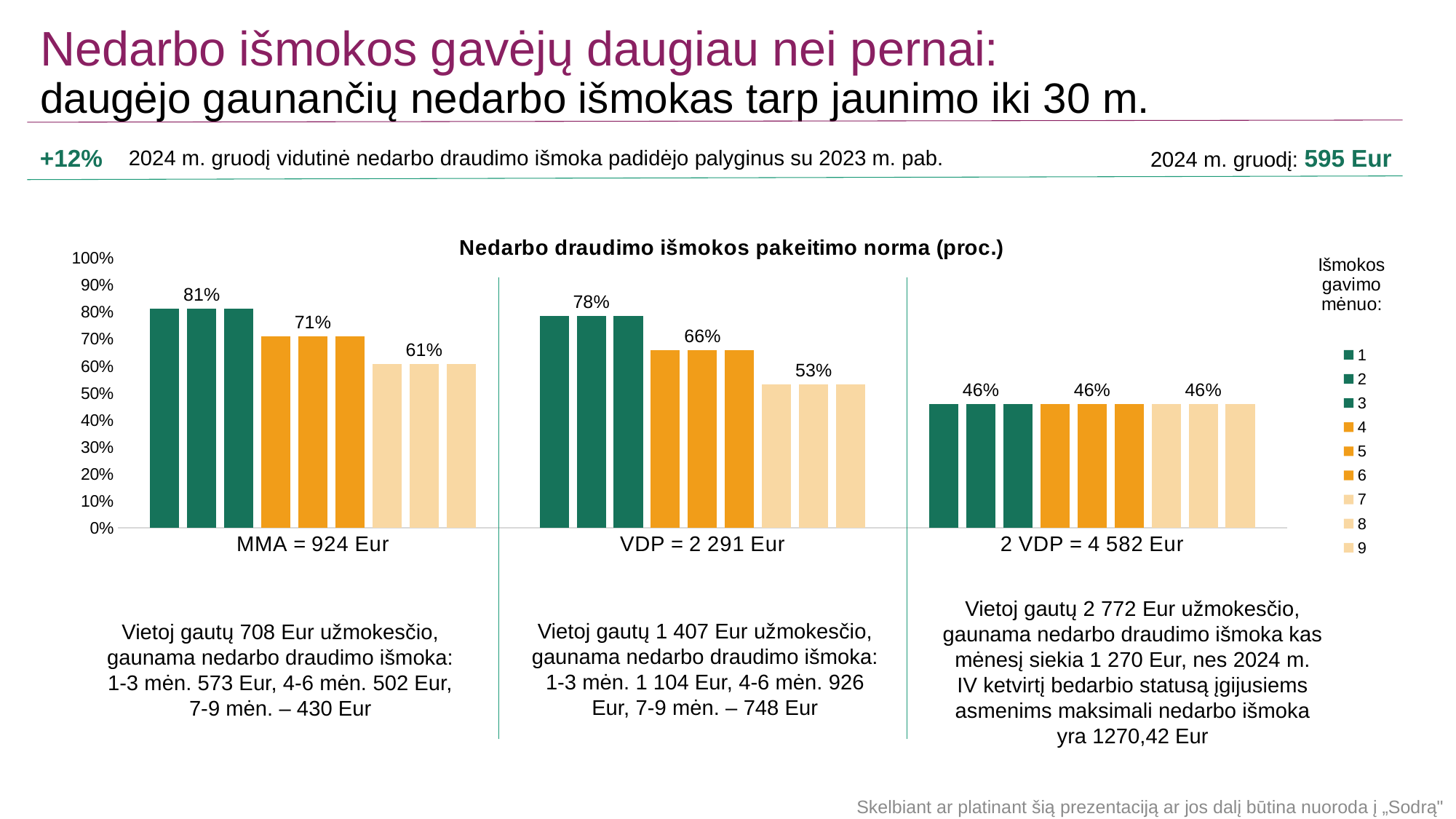

Nedarbo išmokos gavėjų daugiau nei pernai:
daugėjo gaunančių nedarbo išmokas tarp jaunimo iki 30 m.
+12%
2024 m. gruodį: 595 Eur
2024 m. gruodį vidutinė nedarbo draudimo išmoka padidėjo palyginus su 2023 m. pab.

### Chart: Nedarbo draudimo išmokos pakeitimo norma (proc.)

| Category | 1 | 2 | 3 | 4 | 5 | 6 | 7 | 8 | 9 |
|---|---|---|---|---|---|---|---|---|---|
| MMA = 924 Eur | 0.8099146892655367 | 0.8099146892655367 | 0.8099146892655367 | 0.7086401129943503 | 0.7086401129943503 | 0.7086401129943503 | 0.6073655367231638 | 0.6073655367231638 | 0.6073655367231638 |
| VDP = 2 291 Eur | 0.7844199715707177 | 0.7844199715707177 | 0.7844199715707177 | 0.6580648898365317 | 0.6580648898365317 | 0.6580648898365317 | 0.5317098081023454 | 0.5317098081023454 | 0.5317098081023454 |
| 2 VDP = 4 582 Eur | 0.45815295815295815 | 0.45815295815295815 | 0.45815295815295815 | 0.45815295815295815 | 0.45815295815295815 | 0.45815295815295815 | 0.45815295815295815 | 0.45815295815295815 | 0.45815295815295815 |
Vietoj gautų 2 772 Eur užmokesčio, gaunama nedarbo draudimo išmoka kas mėnesį siekia 1 270 Eur, nes 2024 m. IV ketvirtį bedarbio statusą įgijusiems asmenims maksimali nedarbo išmoka yra 1270,42 Eur
Vietoj gautų 1 407 Eur užmokesčio, gaunama nedarbo draudimo išmoka: 1-3 mėn. 1 104 Eur, 4-6 mėn. 926 Eur, 7-9 mėn. – 748 Eur
Vietoj gautų 708 Eur užmokesčio, gaunama nedarbo draudimo išmoka: 1-3 mėn. 573 Eur, 4-6 mėn. 502 Eur, 7-9 mėn. – 430 Eur
Skelbiant ar platinant šią prezentaciją ar jos dalį būtina nuoroda į „Sodrą"